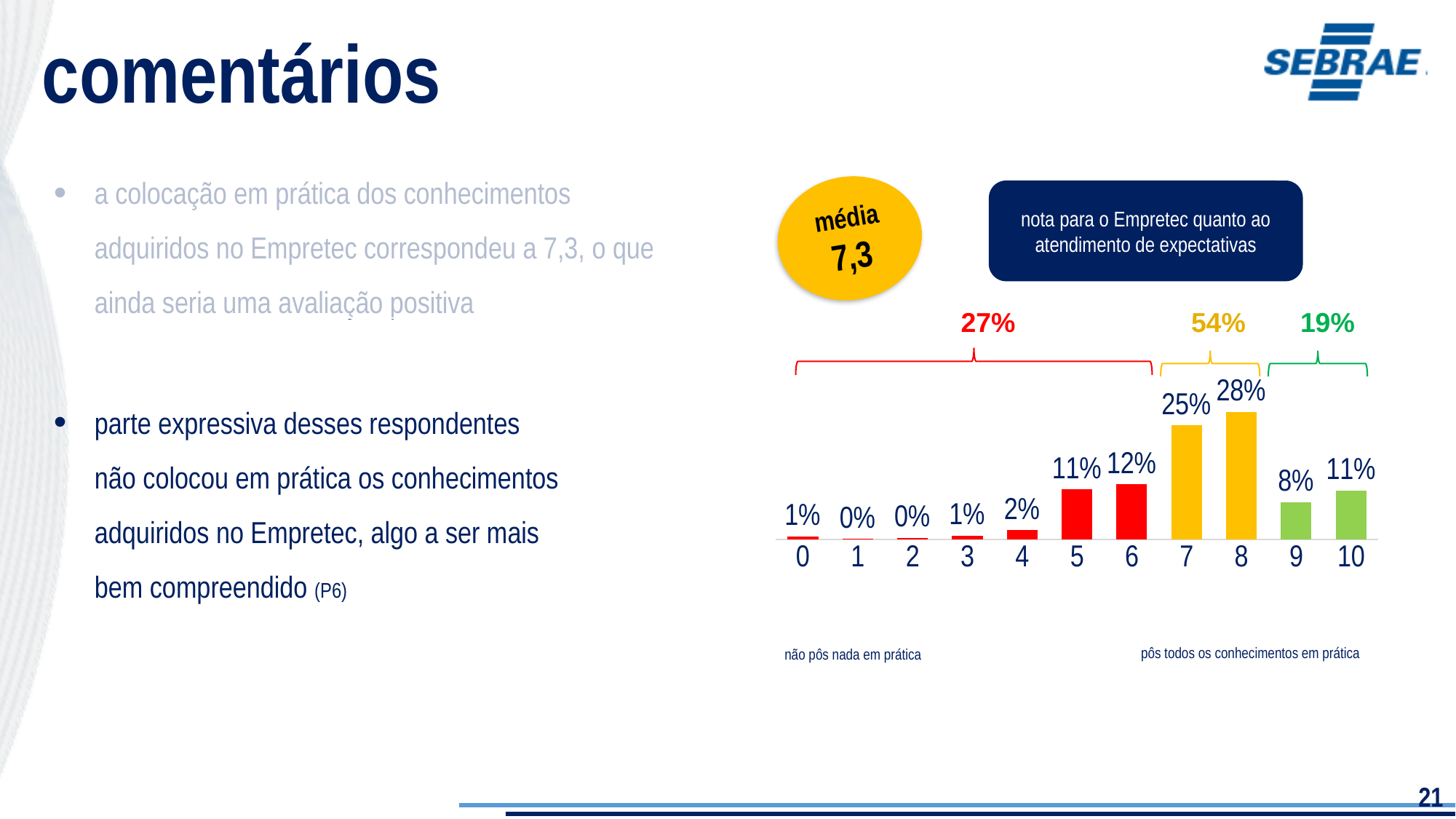

comentários

a colocação em prática dos conhecimentos adquiridos no Empretec correspondeu a 7,3, o que ainda seria uma avaliação positiva
média
7,3
nota para o Empretec quanto ao atendimento de expectativas

### Chart

| Category | 1% |
|---|---|
| 0 | 0.00732119270827368 |
| 1 | 0.00105560325575137 |
| 2 | 0.00402226375504404 |
| 3 | 0.00839104335867572 |
| 4 | 0.0206603444799985 |
| 5 | 0.110800485717846 |
| 6 | 0.122086335500271 |
| 7 | 0.252651118432797 |
| 8 | 0.28247631009154 |
| 9 | 0.0824548155117952 |
| 10 | 0.108080487188007 |
27%
54%

19%

parte expressiva desses respondentes não colocou em prática os conhecimentos adquiridos no Empretec, algo a ser mais bem compreendido (P6)
pôs todos os conhecimentos em prática
não pôs nada em prática
21